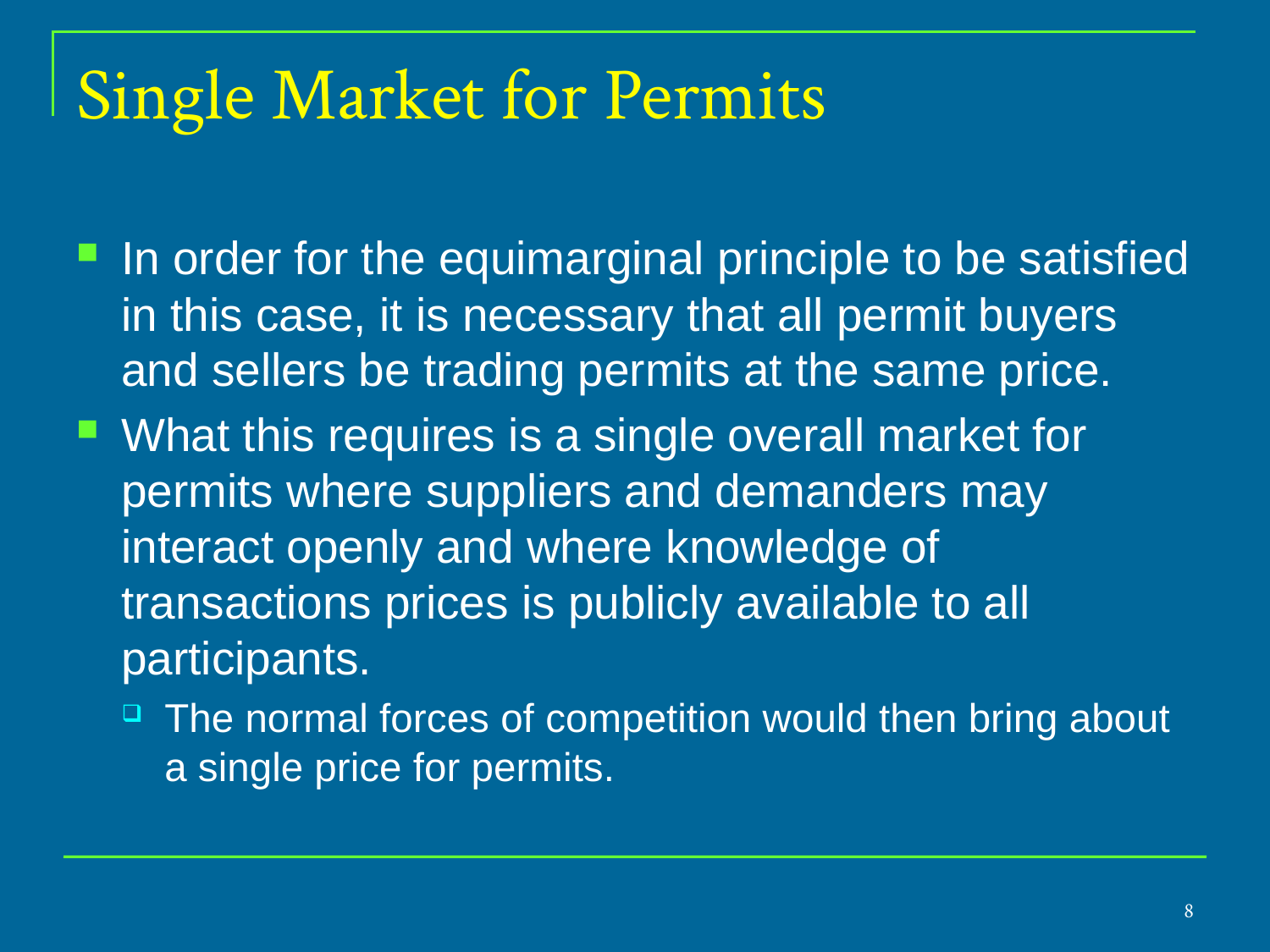

# Single Market for Permits
In order for the equimarginal principle to be satisfied in this case, it is necessary that all permit buyers and sellers be trading permits at the same price.
What this requires is a single overall market for permits where suppliers and demanders may interact openly and where knowledge of transactions prices is publicly available to all participants.
The normal forces of competition would then bring about a single price for permits.

8